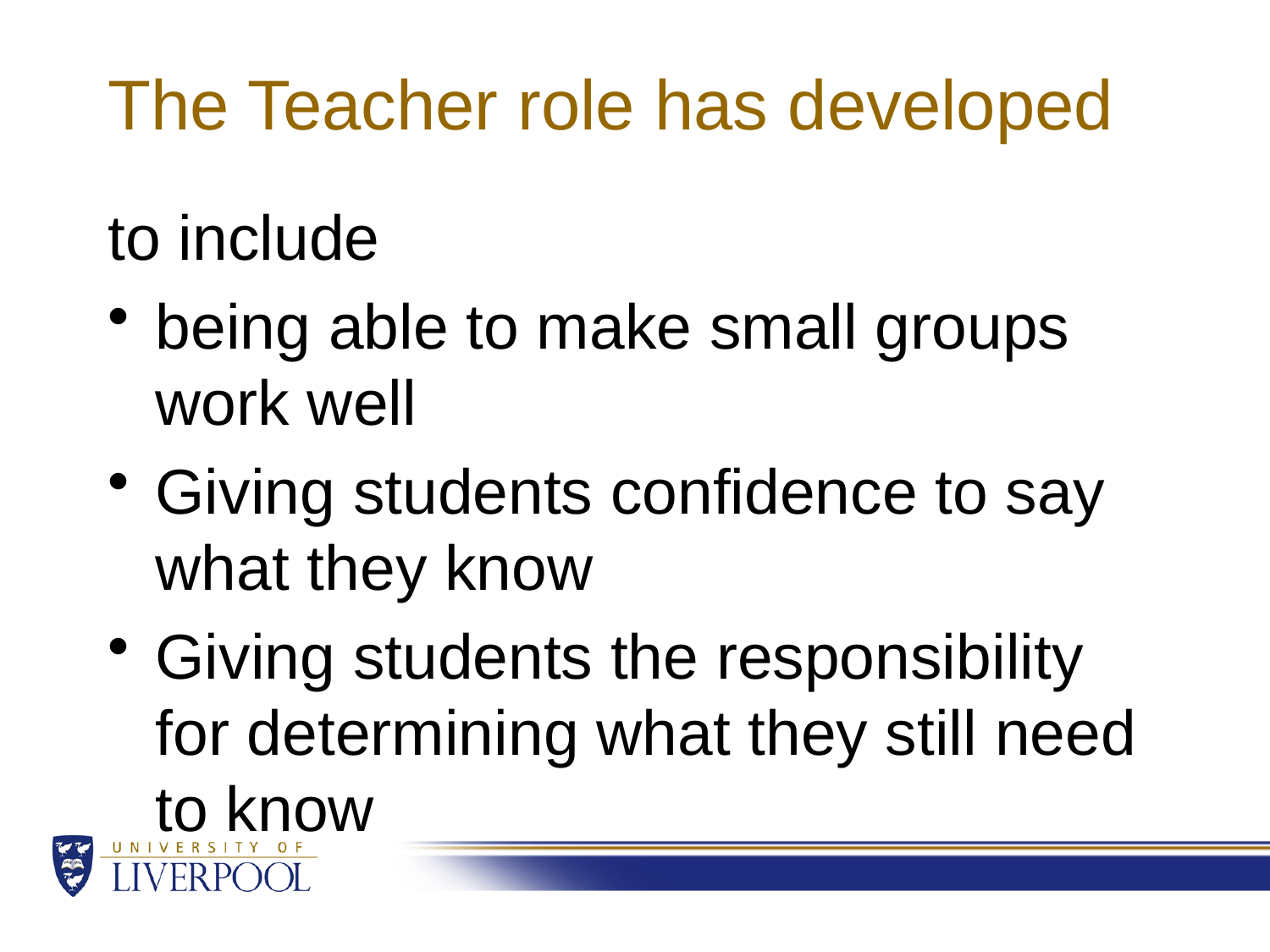

# The Teacher role has developed
to include
being able to make small groups work well
Giving students confidence to say what they know
Giving students the responsibility for determining what they still need to know